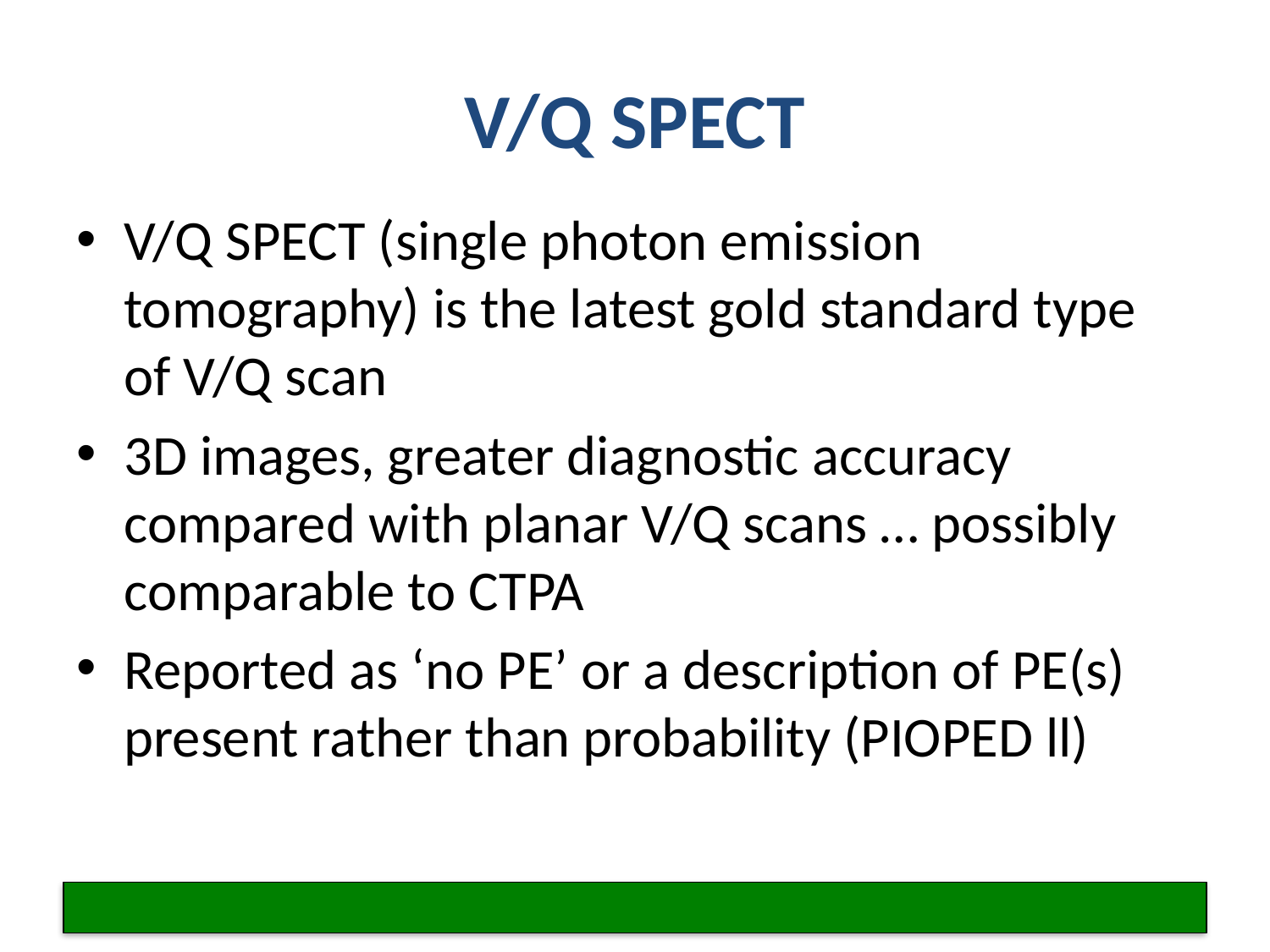

# V/Q SPECT
V/Q SPECT (single photon emission tomography) is the latest gold standard type of V/Q scan
3D images, greater diagnostic accuracy compared with planar V/Q scans … possibly comparable to CTPA
Reported as ‘no PE’ or a description of PE(s) present rather than probability (PIOPED ll)